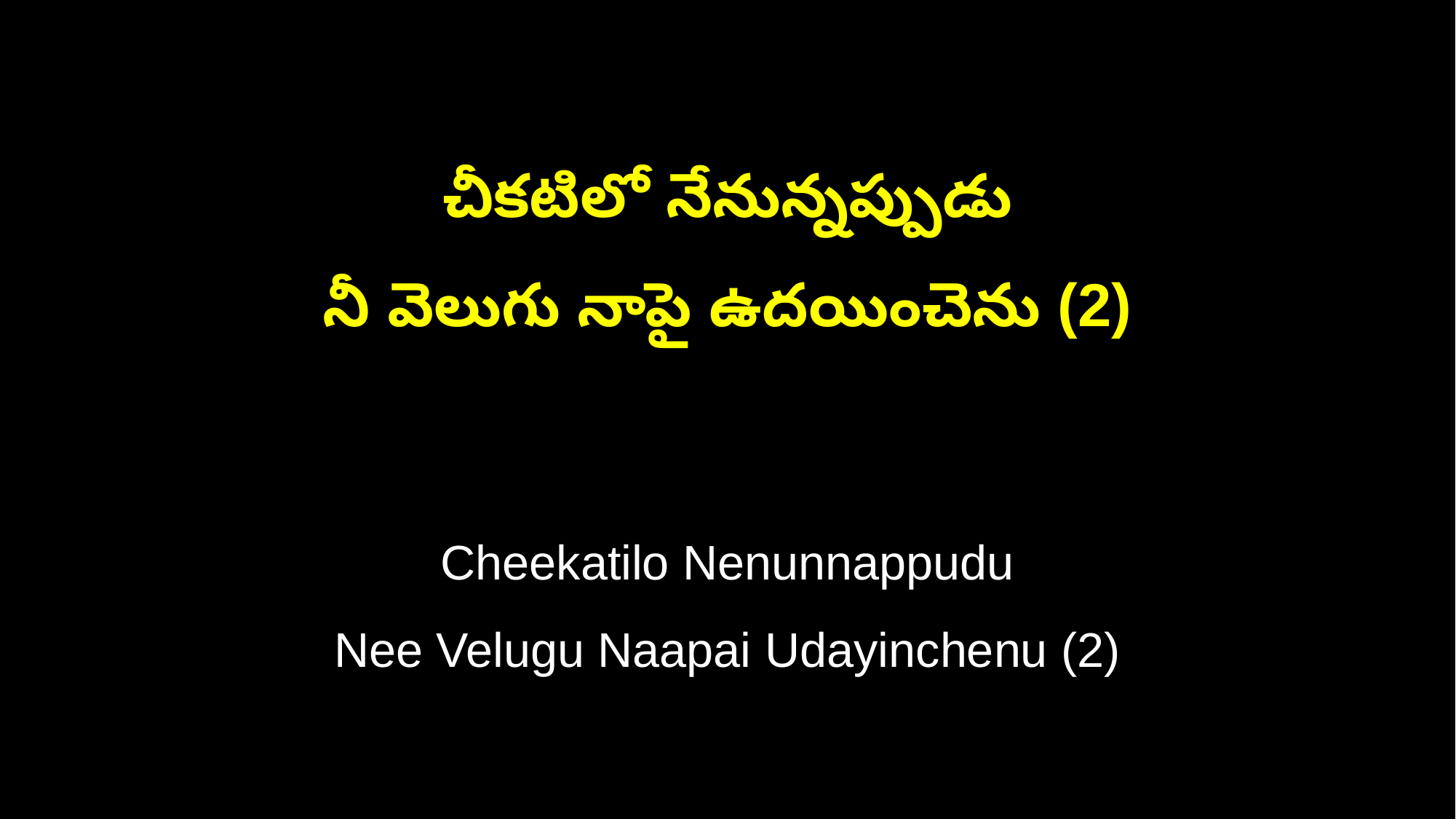

చీకటిలో నేనున్నప్పుడు
నీ వెలుగు నాపై ఉదయించెను (2)
Cheekatilo Nenunnappudu
Nee Velugu Naapai Udayinchenu (2)